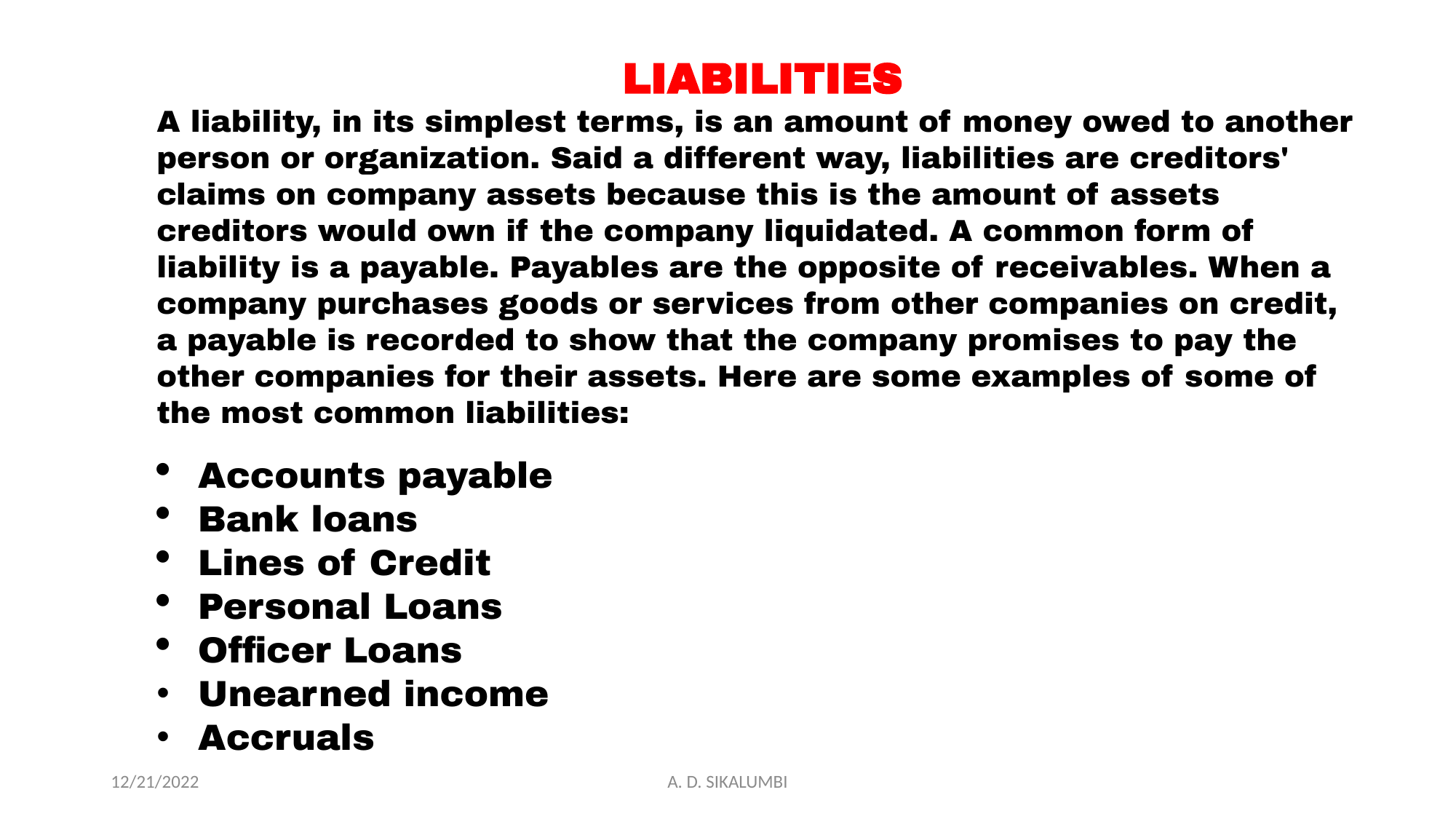

LIABILITIES
A liability, in its simplest terms, is an amount of money owed to another person or organization. Said a different way, liabilities are creditors' claims on company assets because this is the amount of assets creditors would own if the company liquidated. A common form of liability is a payable. Payables are the opposite of receivables. When a company purchases goods or services from other companies on credit, a payable is recorded to show that the company promises to pay the other companies for their assets. Here are some examples of some of the most common liabilities:
Accounts payable
Bank loans
Lines of Credit
Personal Loans
Officer Loans
Unearned income
Accruals
12/21/2022
A. D. SIKALUMBI